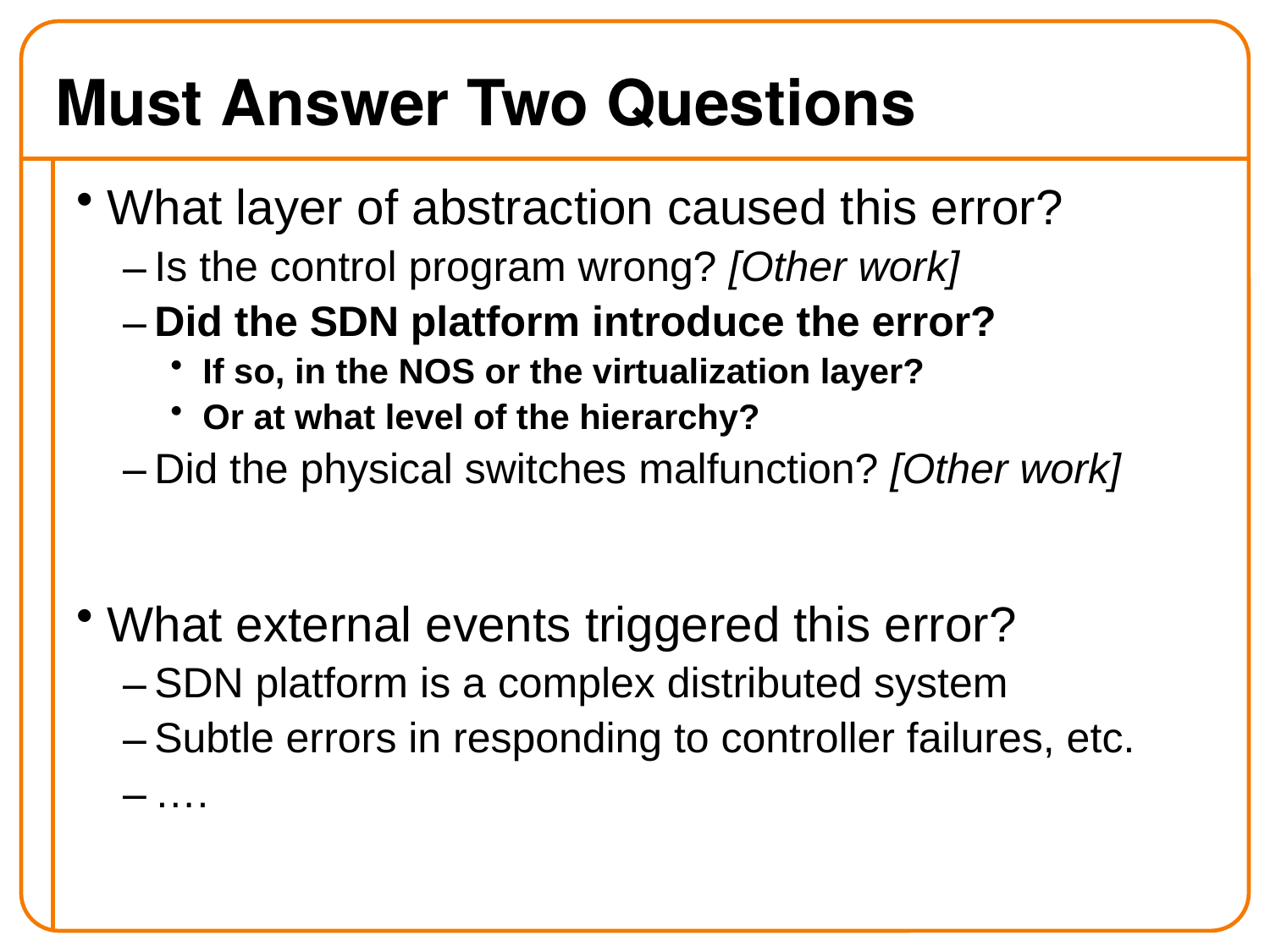

# Must Answer Two Questions
What layer of abstraction caused this error?
Is the control program wrong? [Other work]
Did the SDN platform introduce the error?
If so, in the NOS or the virtualization layer?
Or at what level of the hierarchy?
Did the physical switches malfunction? [Other work]

What external events triggered this error?
SDN platform is a complex distributed system
Subtle errors in responding to controller failures, etc.
….